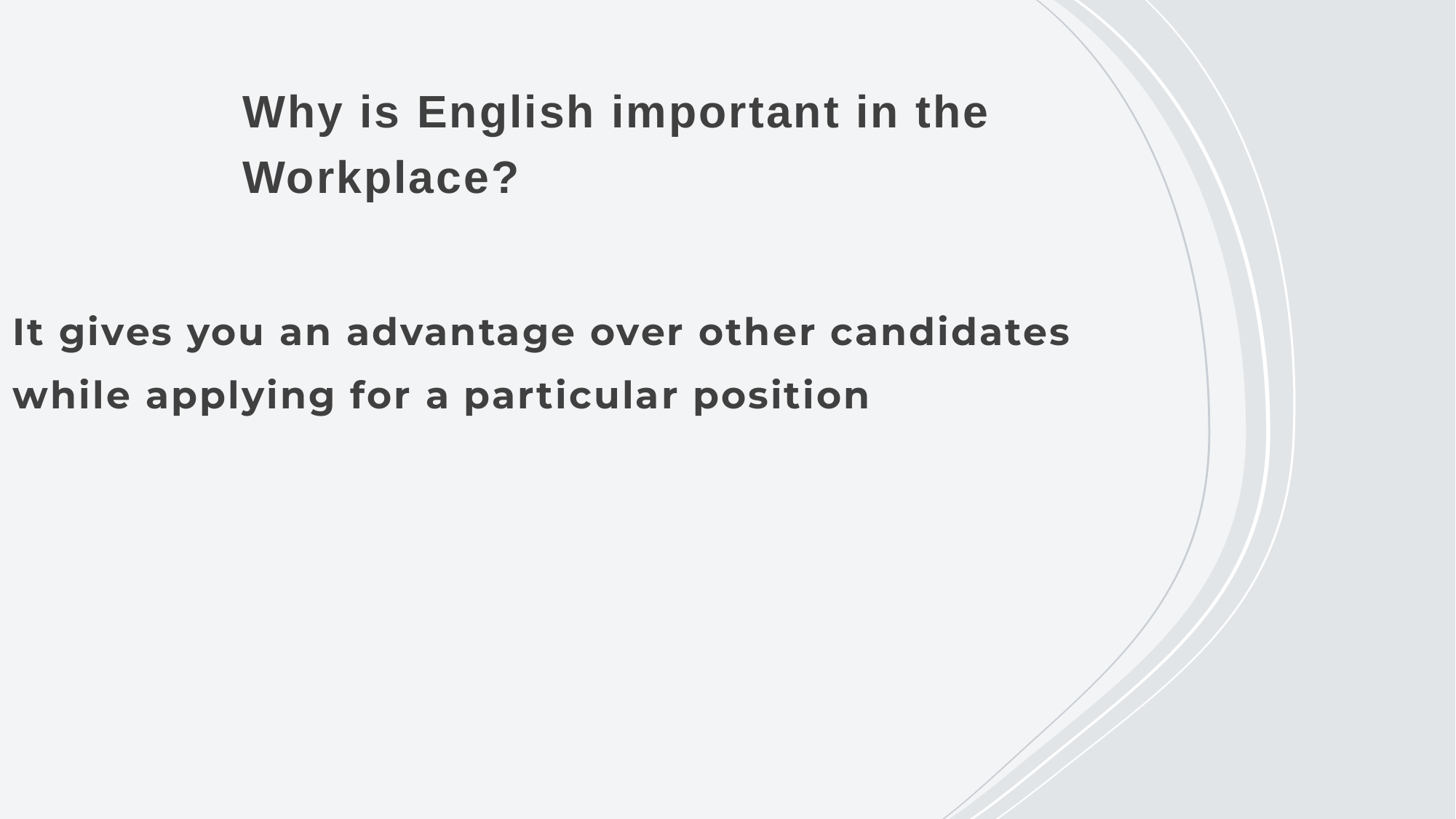

# Why is English important in the Workplace?
It gives you an advantage over other candidates while applying for a particular position